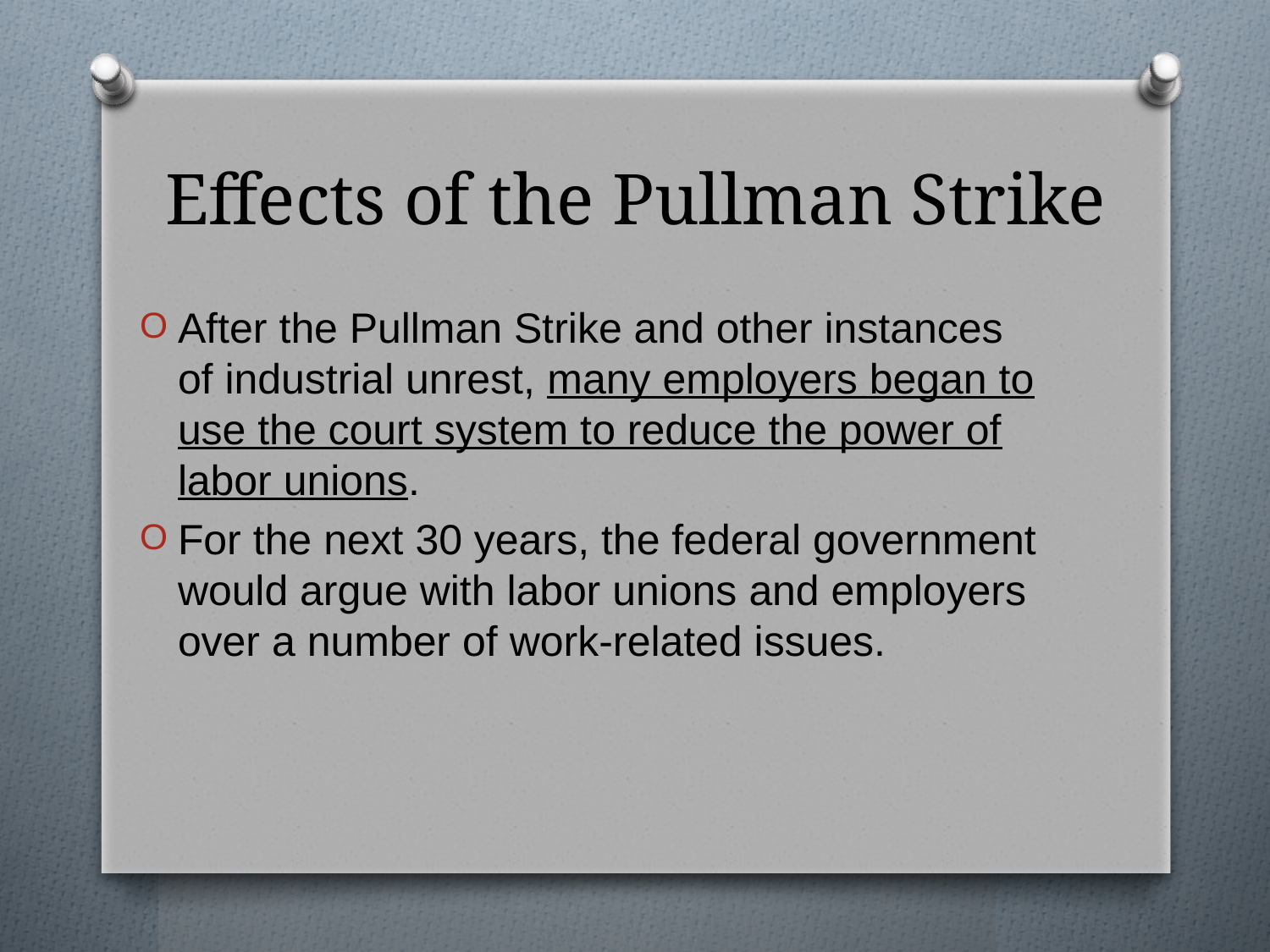

# Effects of the Pullman Strike
After the Pullman Strike and other instances of industrial unrest, many employers began to use the court system to reduce the power of labor unions.
For the next 30 years, the federal government would argue with labor unions and employers over a number of work-related issues.